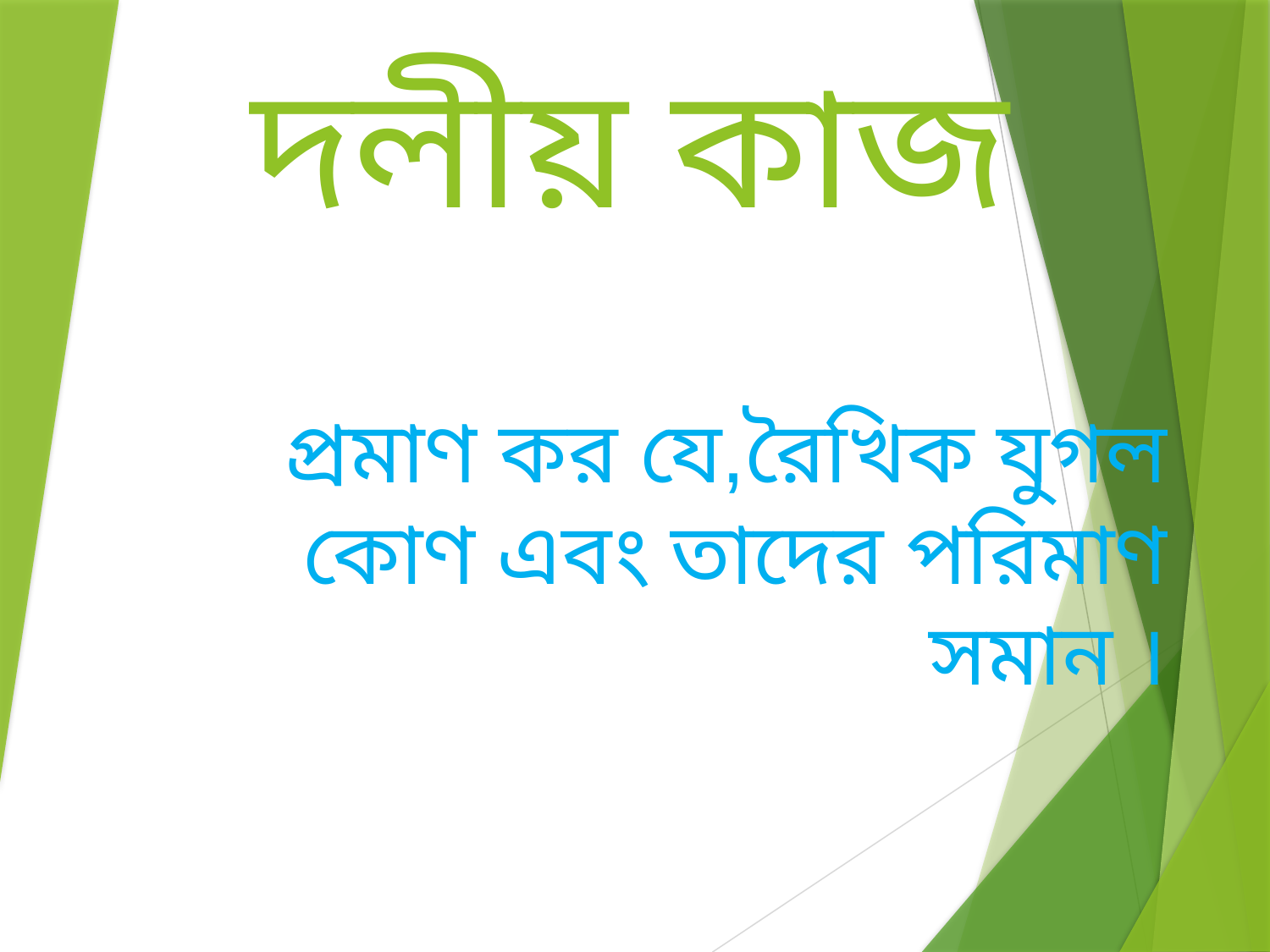

# দলীয় কাজ
প্রমাণ কর যে,রৈখিক যুগল কোণ এবং তাদের পরিমাণ সমান ।